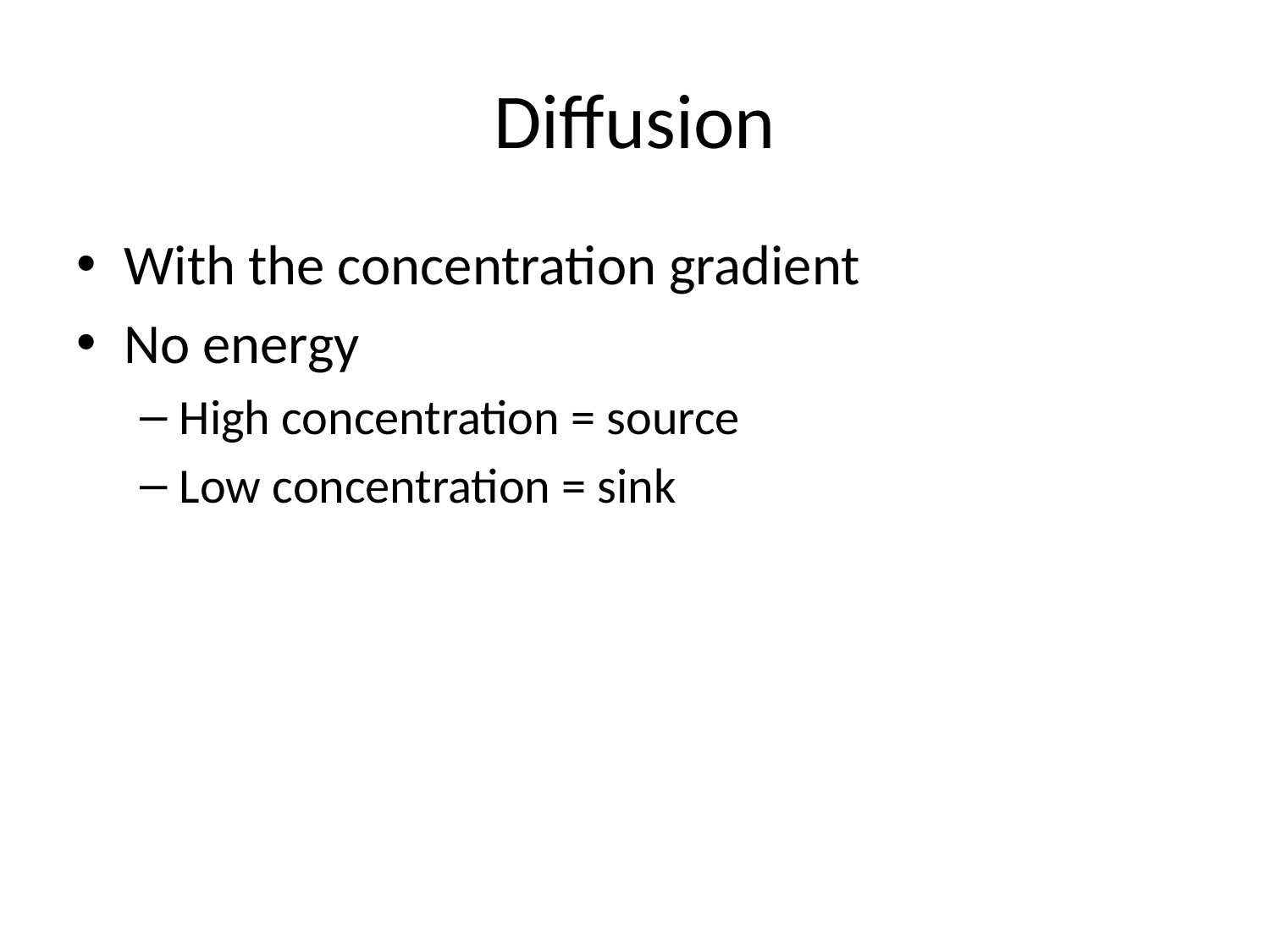

# Diffusion
With the concentration gradient
No energy
High concentration = source
Low concentration = sink